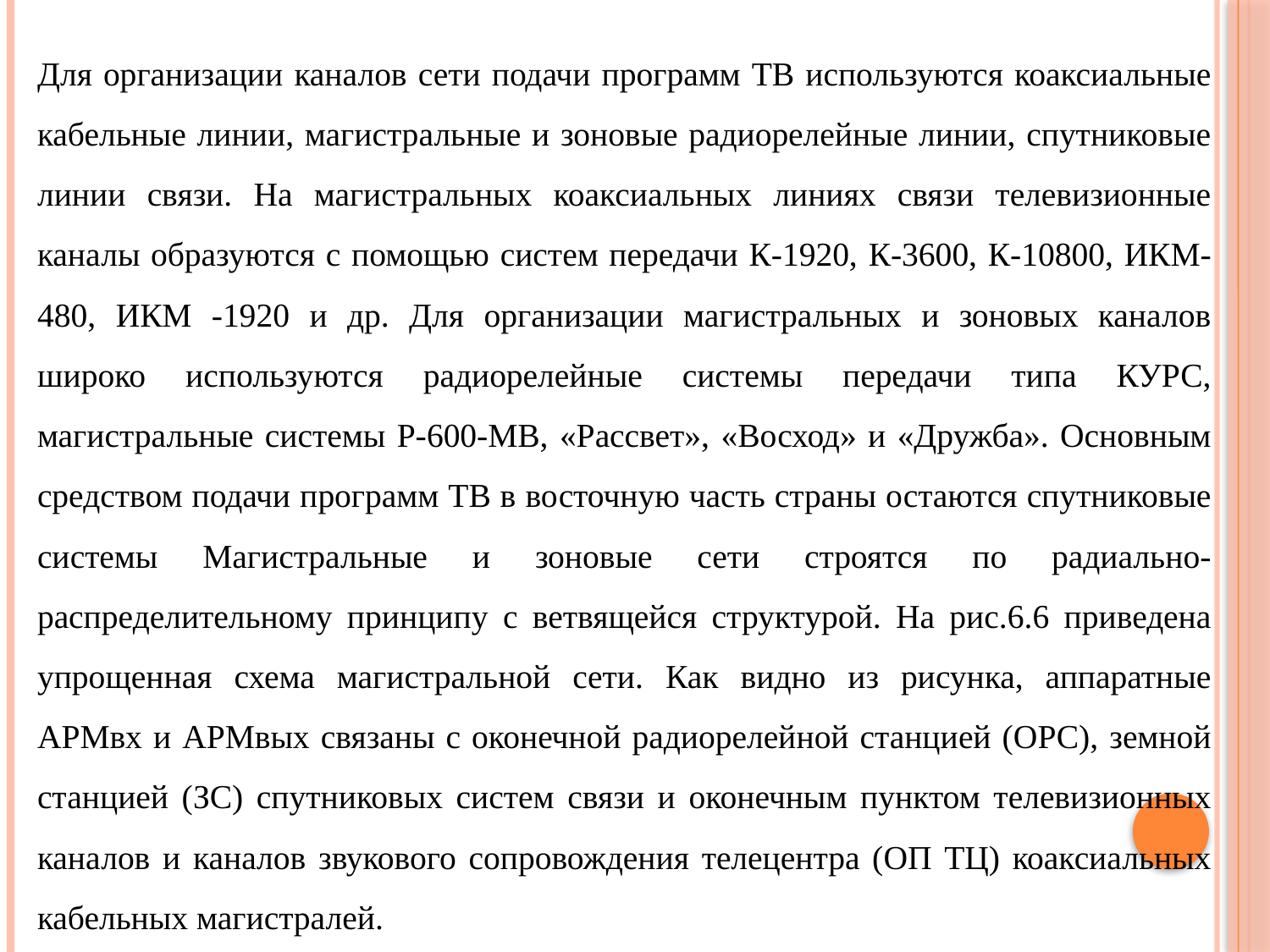

Для организации каналов сети подачи программ ТВ используются коаксиальные кабельные линии, магистральные и зоновые радиорелейные линии, спутниковые линии связи. На магистральных коаксиальных линиях связи телевизионные каналы образуются с помощью систем передачи К-1920, К-3600, К-10800, ИКМ-480, ИКМ -1920 и др. Для организации магистральных и зоновых каналов широко используются радиорелейные системы передачи типа КУРС, магистральные системы Р-600-МВ, «Рассвет», «Восход» и «Дружба». Основным средством подачи программ ТВ в восточную часть страны остаются спутниковые системы Магистральные и зоновые сети строятся по радиально-распределительному принципу с ветвящейся структурой. На рис.6.6 приведена упрощенная схема магистральной сети. Как видно из рисунка, аппаратные АРМвх и АРМвых связаны с оконечной радиорелейной станцией (ОРС), земной станцией (ЗС) спутниковых систем связи и оконечным пунктом телевизионных каналов и каналов звукового сопровождения телецентра (ОП ТЦ) коаксиальных кабельных магистралей.